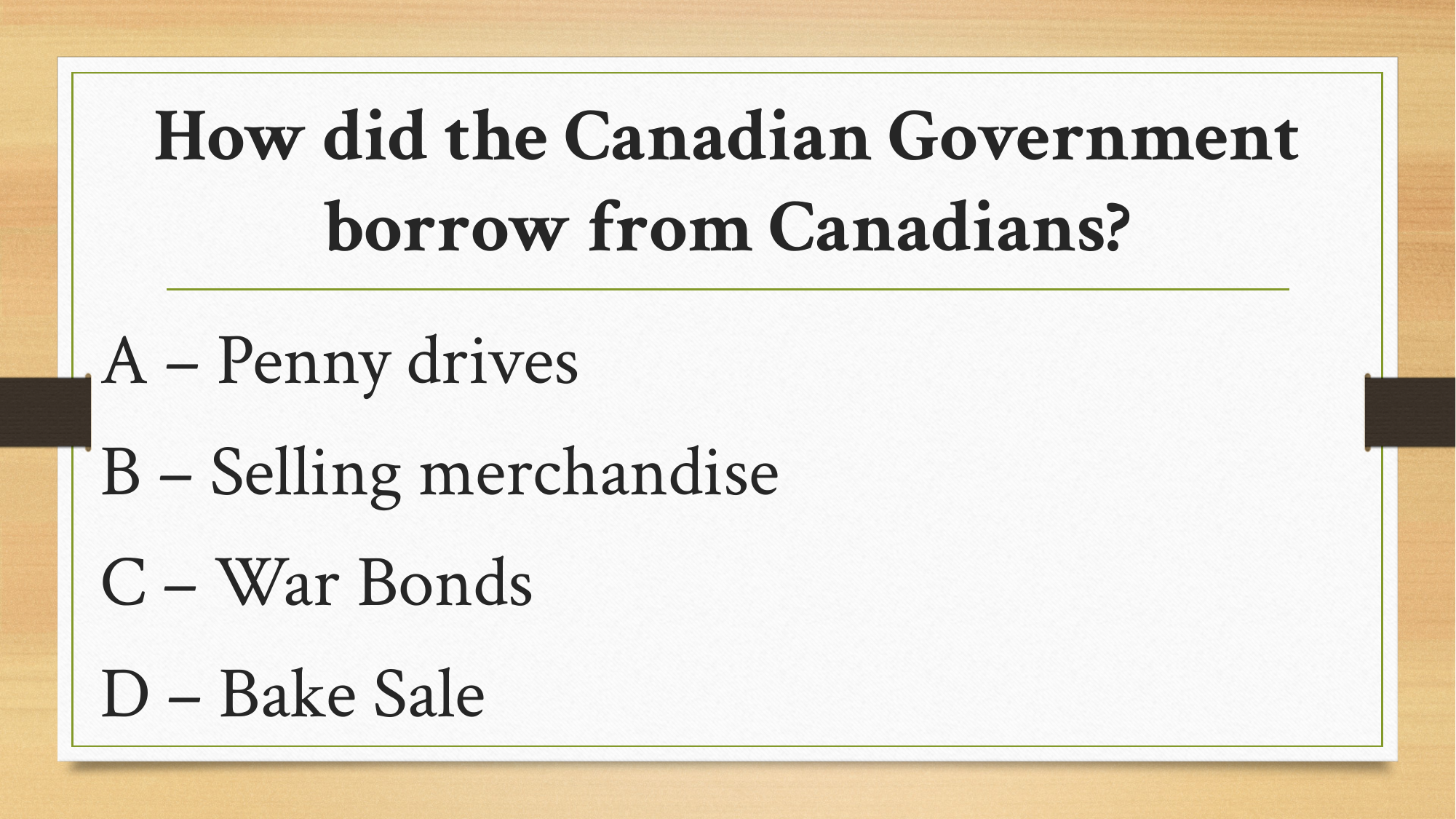

# How did the Canadian Government borrow from Canadians?
A – Penny drives
B – Selling merchandise
C – War Bonds
D – Bake Sale